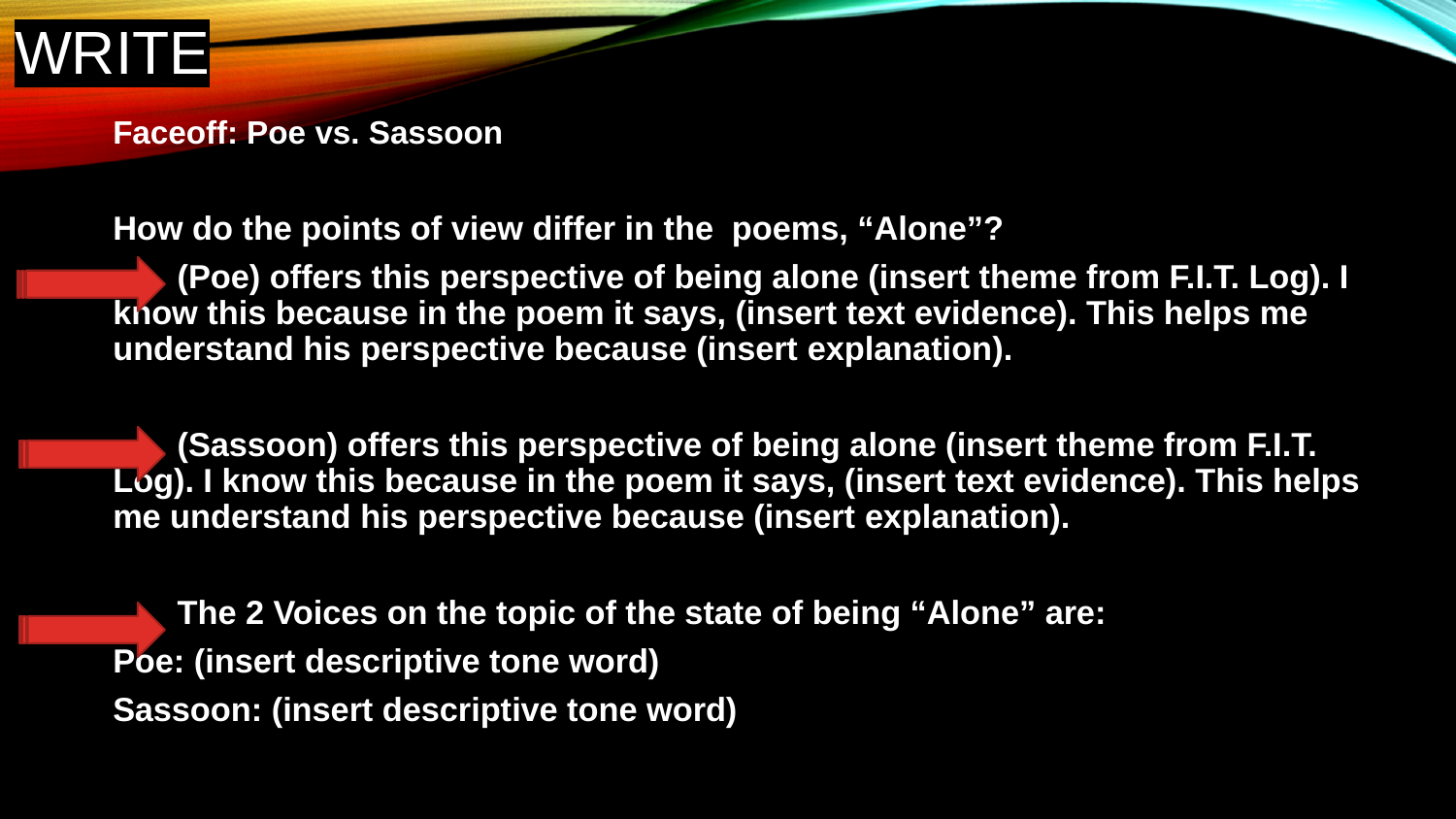

# write
Faceoff: Poe vs. Sassoon

How do the points of view differ in the  poems, “Alone”?
       (Poe) offers this perspective of being alone (insert theme from F.I.T. Log). I know this because in the poem it says, (insert text evidence). This helps me understand his perspective because (insert explanation).

       (Sassoon) offers this perspective of being alone (insert theme from F.I.T. Log). I know this because in the poem it says, (insert text evidence). This helps me understand his perspective because (insert explanation).

       The 2 Voices on the topic of the state of being “Alone” are:
Poe: (insert descriptive tone word)
Sassoon: (insert descriptive tone word)